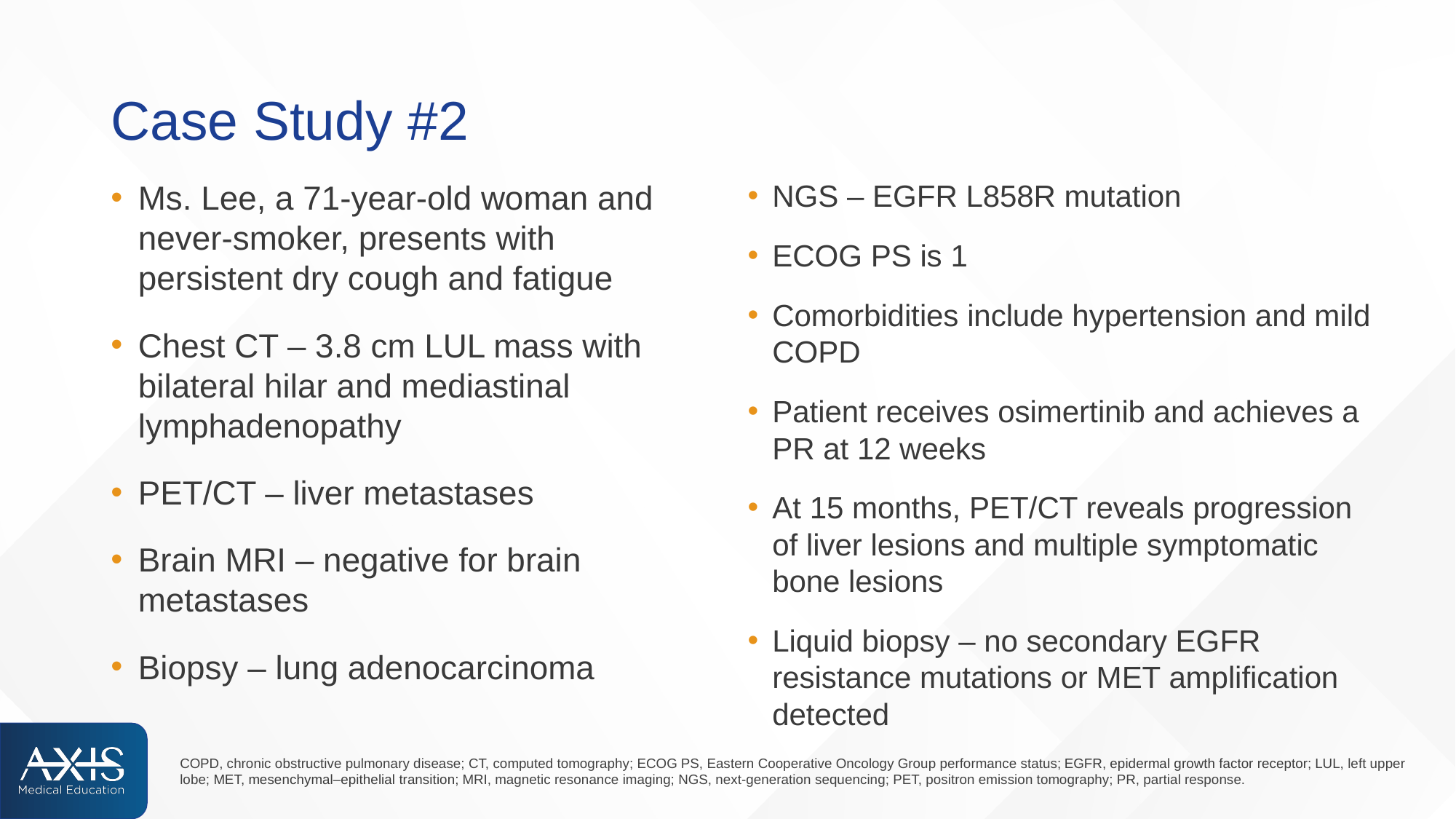

# Case Study #2
Ms. Lee, a 71-year-old woman and never-smoker, presents with persistent dry cough and fatigue
Chest CT – 3.8 cm LUL mass with bilateral hilar and mediastinal lymphadenopathy
PET/CT – liver metastases
Brain MRI – negative for brain metastases
Biopsy – lung adenocarcinoma

NGS – EGFR L858R mutation
ECOG PS is 1
Comorbidities include hypertension and mild COPD
Patient receives osimertinib and achieves a PR at 12 weeks
At 15 months, PET/CT reveals progression of liver lesions and multiple symptomatic bone lesions
Liquid biopsy – no secondary EGFR resistance mutations or MET amplification detected

COPD, chronic obstructive pulmonary disease; CT, computed tomography; ECOG PS, Eastern Cooperative Oncology Group performance status; EGFR, epidermal growth factor receptor; LUL, left upper lobe; MET, mesenchymal–epithelial transition; MRI, magnetic resonance imaging; NGS, next-generation sequencing; PET, positron emission tomography; PR, partial response.